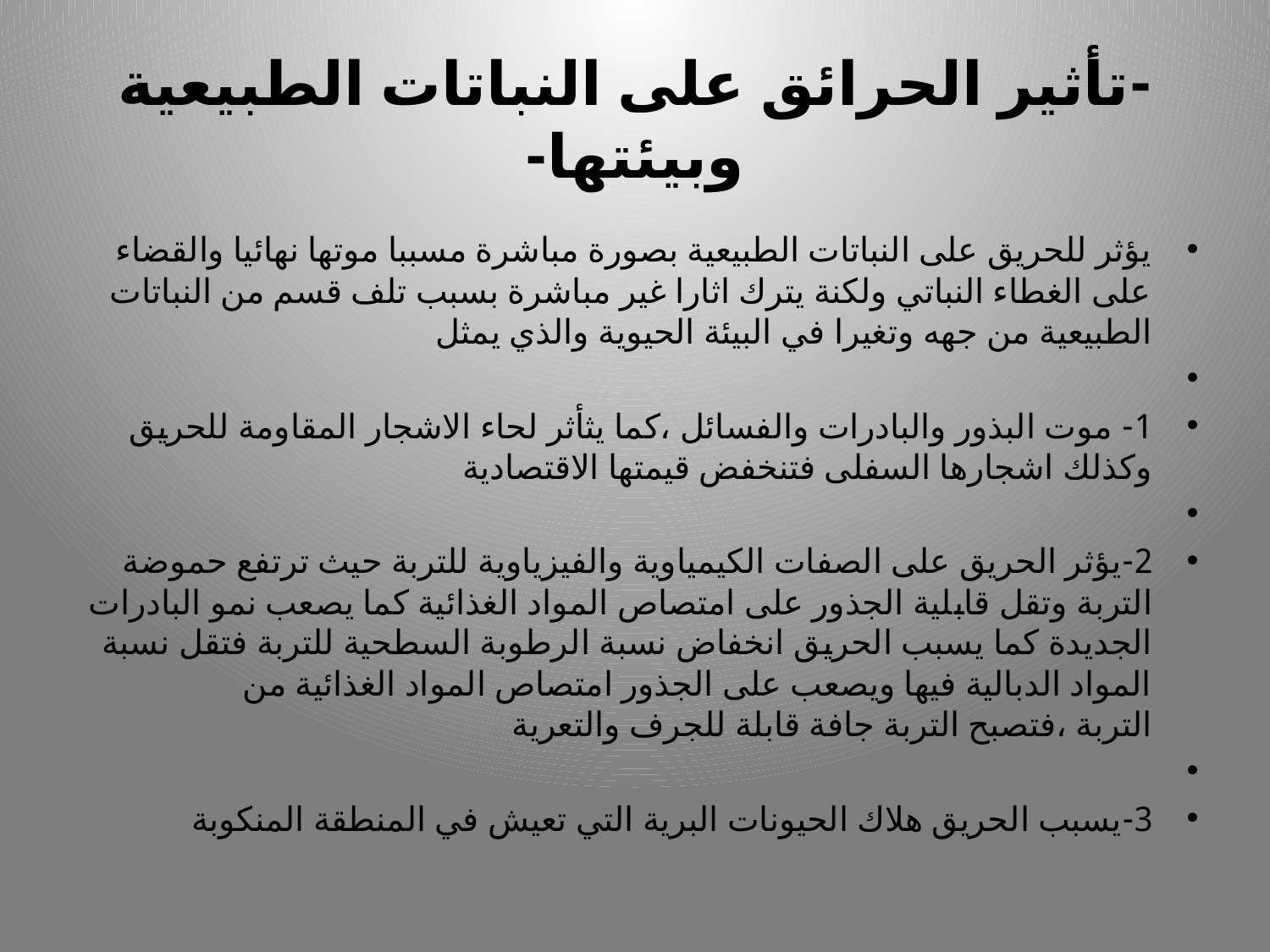

# -تأثير الحرائق على النباتات الطبيعية وبيئتها-
يؤثر للحريق على النباتات الطبيعية بصورة مباشرة مسببا موتها نهائيا والقضاء على الغطاء النباتي ولكنة يترك اثارا غير مباشرة بسبب تلف قسم من النباتات الطبيعية من جهه وتغيرا في البيئة الحيوية والذي يمثل

1- موت البذور والبادرات والفسائل ،كما يثأثر لحاء الاشجار المقاومة للحريق وكذلك اشجارها السفلى فتنخفض قيمتها الاقتصادية

2-يؤثر الحريق على الصفات الكيمياوية والفيزياوية للتربة حيث ترتفع حموضة التربة وتقل قابلية الجذور على امتصاص المواد الغذائية كما يصعب نمو البادرات الجديدة كما يسبب الحريق انخفاض نسبة الرطوبة السطحية للتربة فتقل نسبة المواد الدبالية فيها ويصعب على الجذور امتصاص المواد الغذائية من التربة ،فتصبح التربة جافة قابلة للجرف والتعرية

3-يسبب الحريق هلاك الحيونات البرية التي تعيش في المنطقة المنكوبة